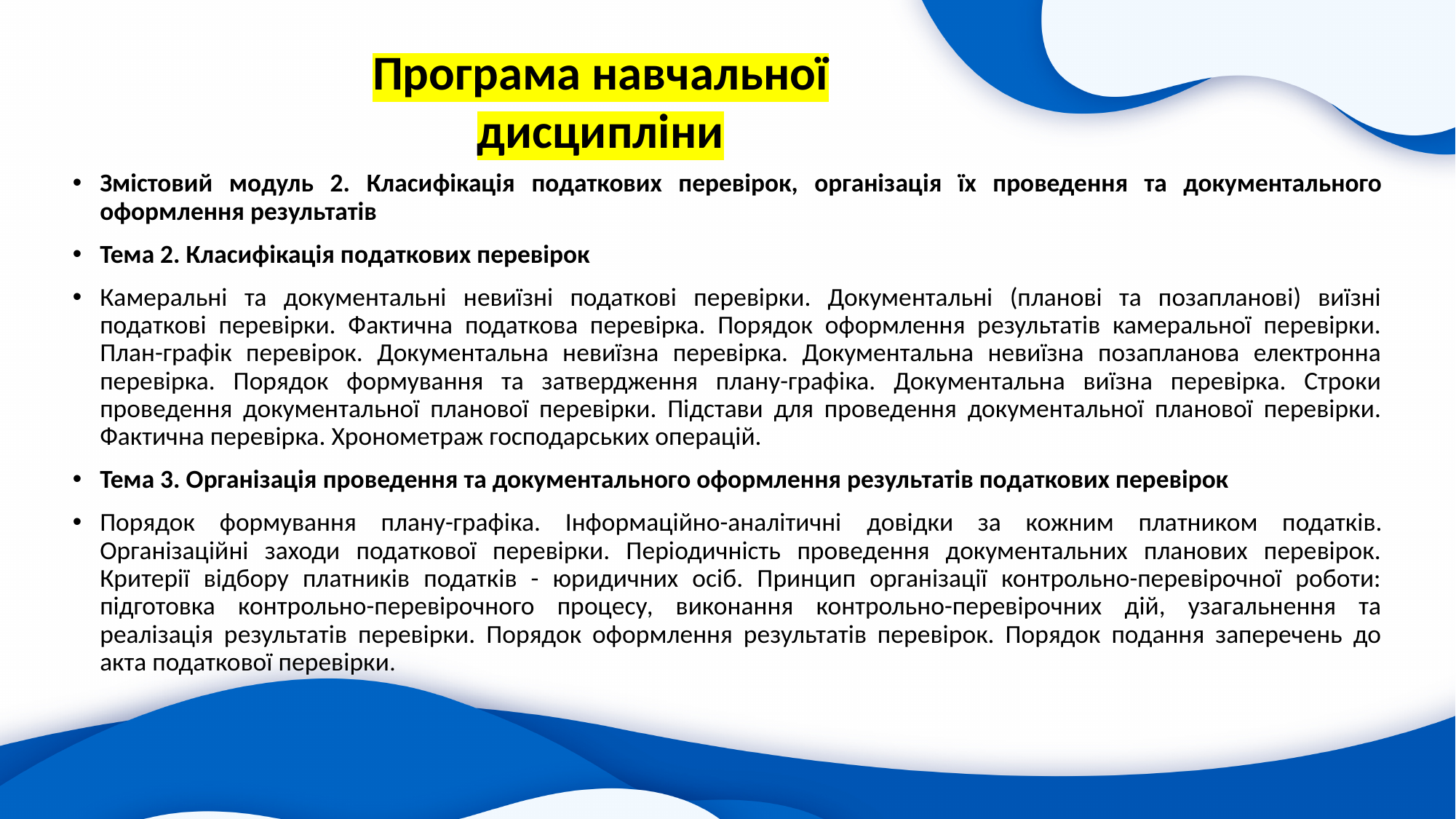

Програма навчальної
дисципліни
Змістовий модуль 2. Класифікація податкових перевірок, організація їх проведення та документального оформлення результатів
Тема 2. Класифікація податкових перевірок
Камеральні та документальні невиїзні податкові перевірки. Документальні (планові та позапланові) виїзні податкові перевірки. Фактична податкова перевірка. Порядок оформлення результатів камеральної перевірки. План-графік перевірок. Документальна невиїзна перевірка. Документальна невиїзна позапланова електронна перевірка. Порядок формування та затвердження плану-графіка. Документальна виїзна перевірка. Строки проведення документальної планової перевірки. Підстави для проведення документальної планової перевірки. Фактична перевірка. Хронометраж господарських операцій.
Тема 3. Організація проведення та документального оформлення результатів податкових перевірок
Порядок формування плану-графіка. Інформаційно-аналітичні довідки за кожним платником податків. Організаційні заходи податкової перевірки. Періодичність проведення документальних планових перевірок. Критерії відбору платників податків - юридичних осіб. Принцип організації контрольно-перевірочної роботи: підготовка контрольно-перевірочного процесу, виконання контрольно-перевірочних дій, узагальнення та реалізація результатів перевірки. Порядок оформлення результатів перевірок. Порядок подання заперечень до акта податкової перевірки.